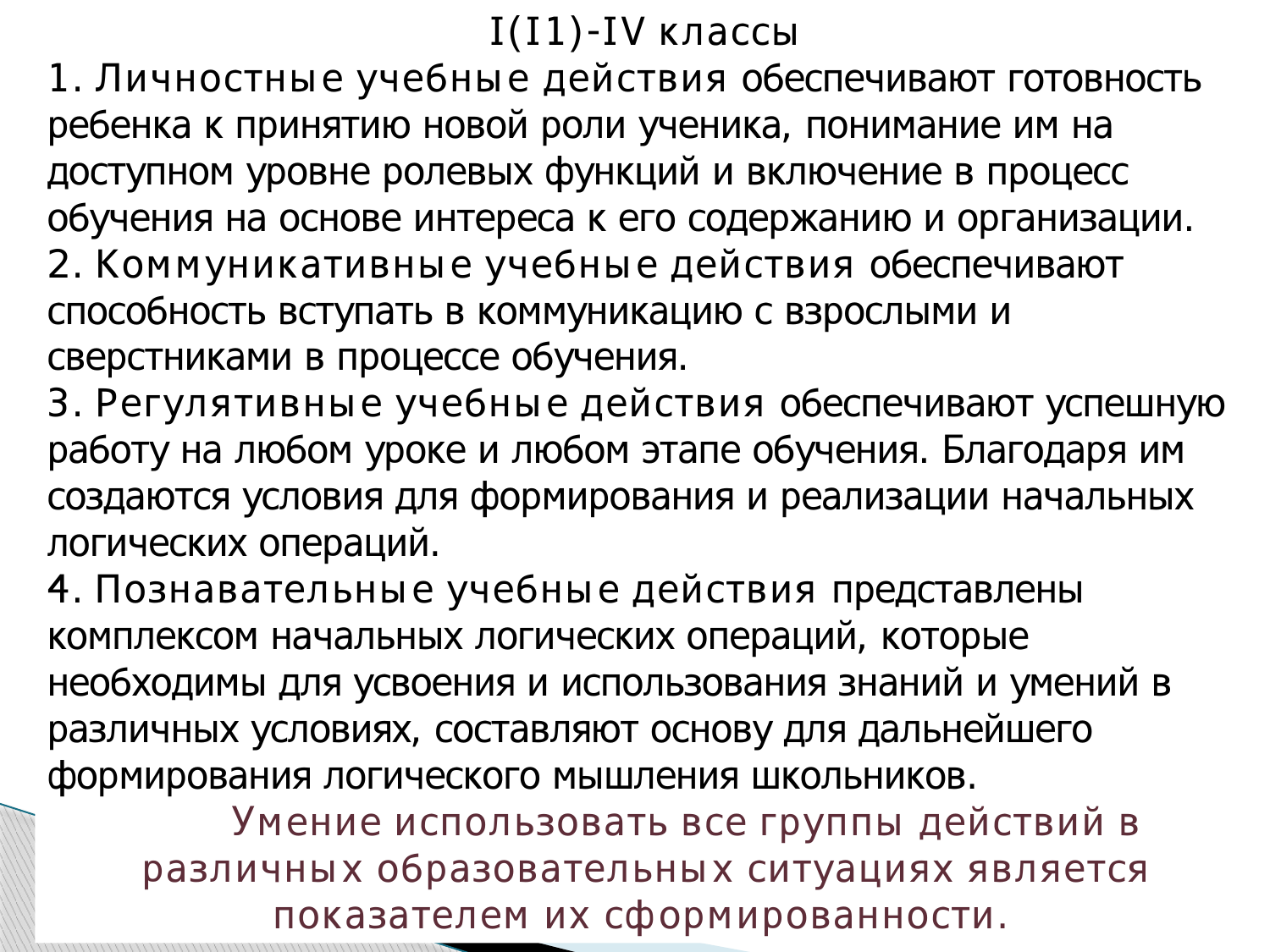

I(I1)-IV классы
1. Личностные учебные действия обеспечивают готовность ребенка к принятию новой роли ученика, понимание им на доступном уровне ролевых функций и включение в процесс обучения на основе интереса к его содержанию и организации.
2. Коммуникативные учебные действия обеспечивают способность вступать в коммуникацию с взрослыми и сверстниками в процессе обучения.
3. Регулятивные учебные действия обеспечивают успешную работу на любом уроке и любом этапе обучения. Благодаря им создаются условия для формирования и реализации начальных логических операций.
4. Познавательные учебные действия представлены комплексом начальных логических операций, которые необходимы для усвоения и использования знаний и умений в различных условиях, составляют основу для дальнейшего формирования логического мышления школьников.
       Умение использовать все группы действий в различных образовательных ситуациях является показателем их сформированности.
5